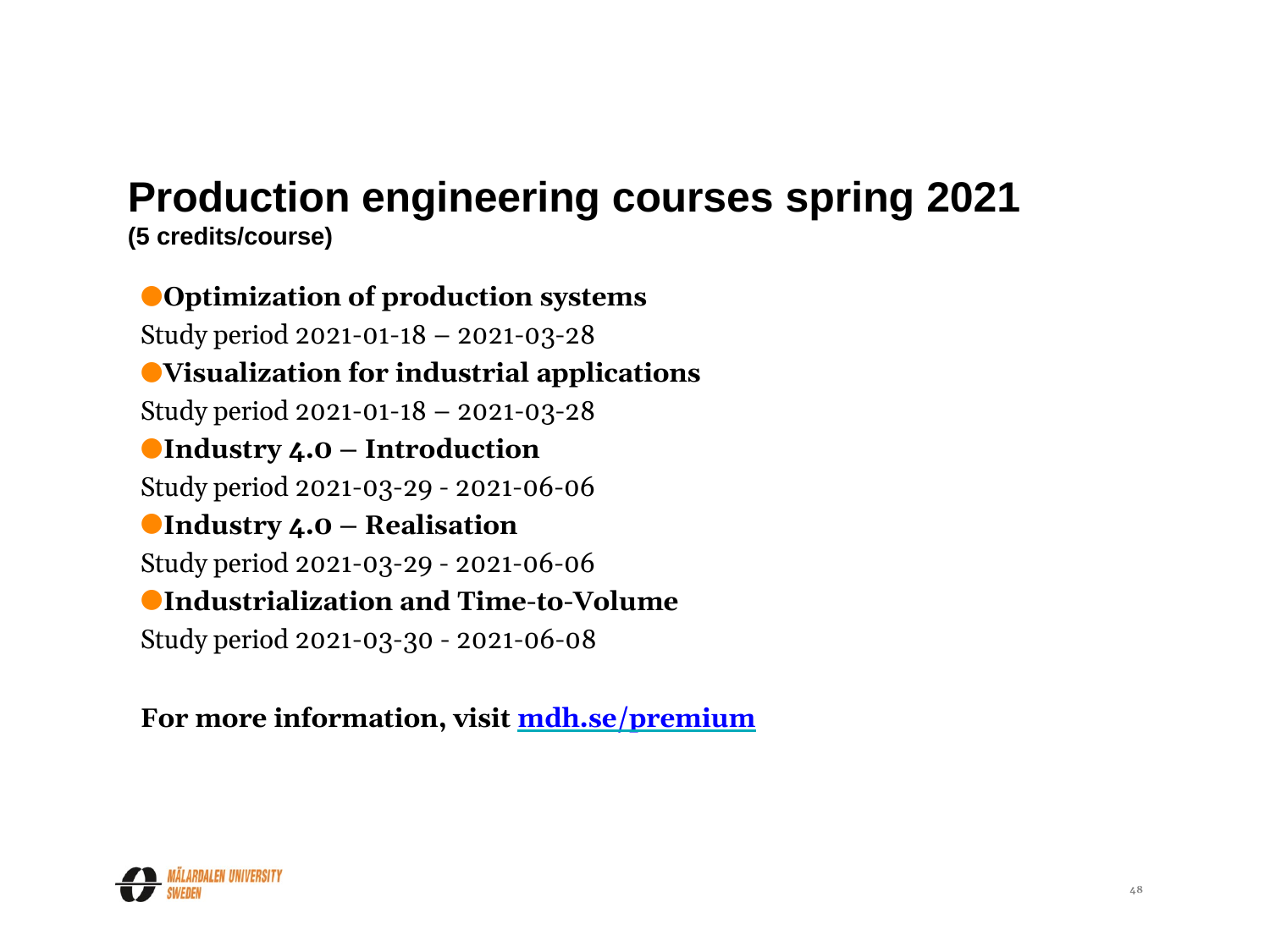

# Production engineering courses spring 2021
(5 credits/course)

Optimization of production systems
Study period 2021-01-18 – 2021-03-28
Visualization for industrial applications
Study period 2021-01-18 – 2021-03-28
Industry 4.0 – Introduction
Study period 2021-03-29 - 2021-06-06
Industry 4.0 – Realisation
Study period 2021-03-29 - 2021-06-06
Industrialization and Time-to-Volume
Study period 2021-03-30 - 2021-06-08

For more information, visit mdh.se/premium

48